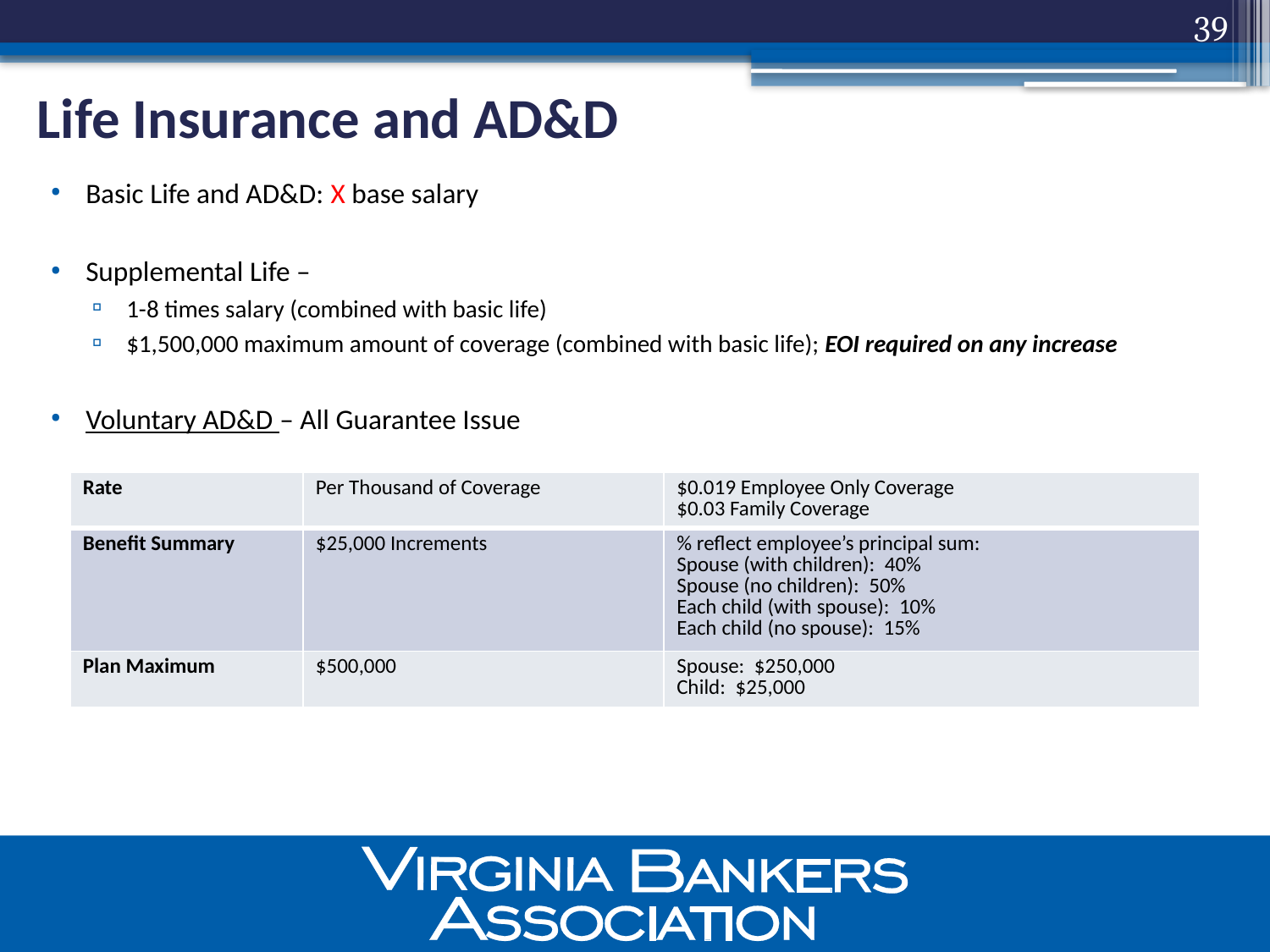

39
# Life Insurance and AD&D
Basic Life and AD&D: X base salary

Supplemental Life –
1-8 times salary (combined with basic life)
$1,500,000 maximum amount of coverage (combined with basic life); EOI required on any increase

Voluntary AD&D – All Guarantee Issue

| Rate | Per Thousand of Coverage | $0.019 Employee Only Coverage $0.03 Family Coverage |
| --- | --- | --- |
| Benefit Summary | $25,000 Increments | % reflect employee’s principal sum: Spouse (with children): 40% Spouse (no children): 50% Each child (with spouse): 10% Each child (no spouse): 15% |
| Plan Maximum | $500,000 | Spouse: $250,000 Child: $25,000 |